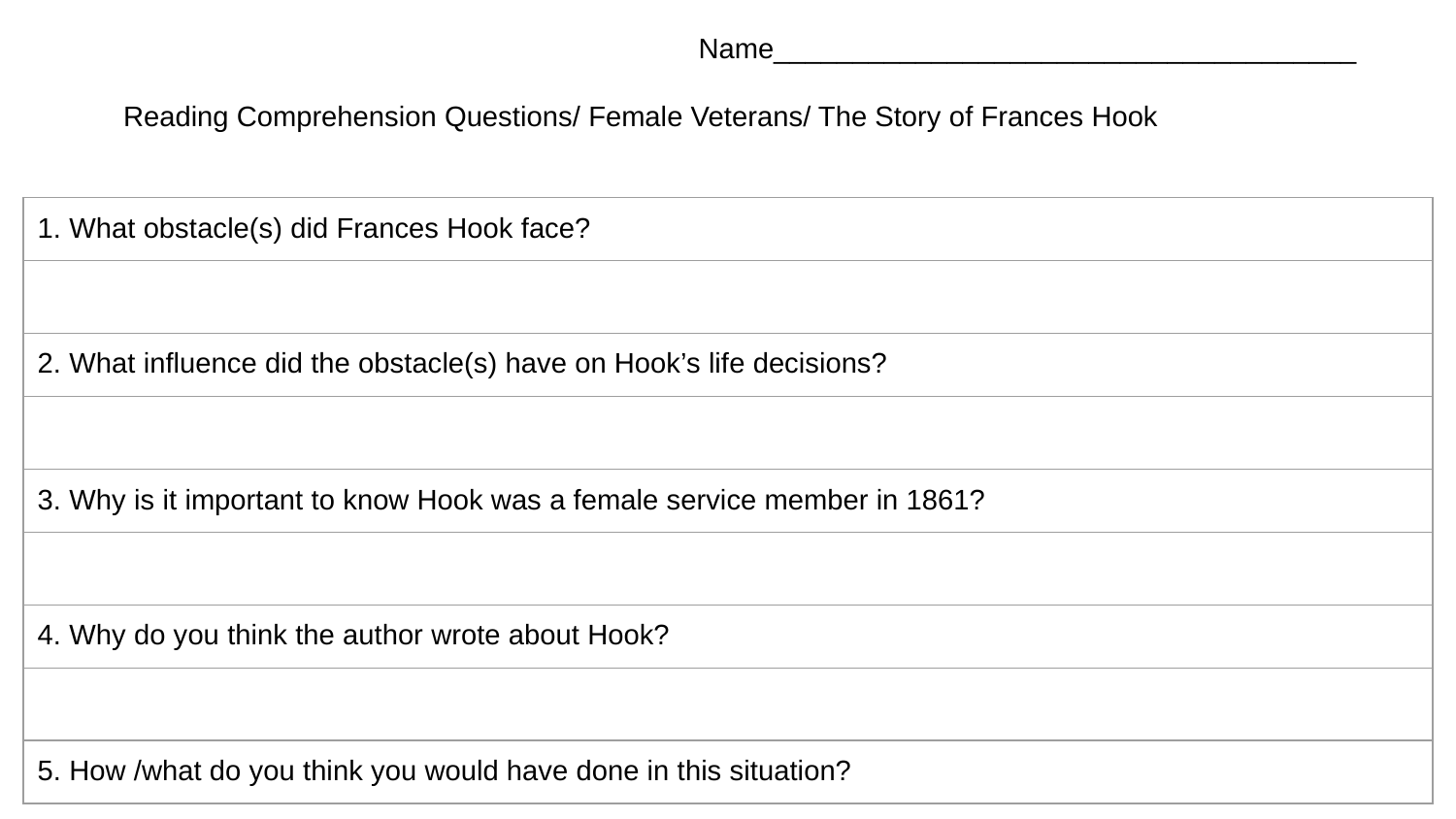

Name_____________________________________

          Reading Comprehension Questions/ Female Veterans/ The Story of Frances Hook
| 1. What obstacle(s) did Frances Hook face? |
| --- |
|  |
| 2. What influence did the obstacle(s) have on Hook’s life decisions? |
|  |
| 3. Why is it important to know Hook was a female service member in 1861? |
|  |
| 4. Why do you think the author wrote about Hook? |
|  |
| 5. How /what do you think you would have done in this situation? |